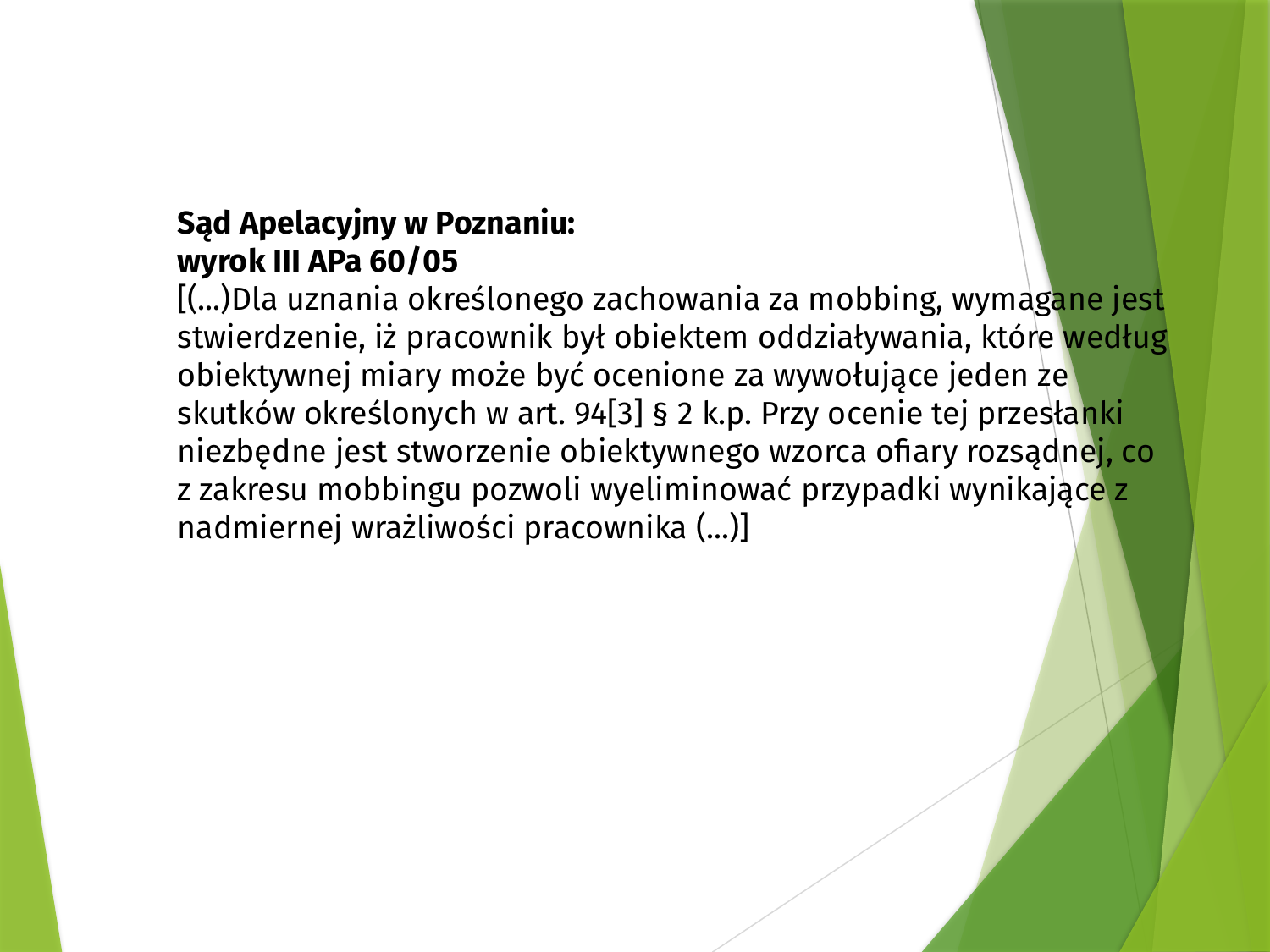

Sąd Apelacyjny w Poznaniu:
wyrok III APa 60/05
[(...)Dla uznania określonego zachowania za mobbing, wymagane jest stwierdzenie, iż pracownik był obiektem oddziaływania, które według obiektywnej miary może być ocenione za wywołujące jeden ze skutków określonych w art. 94[3] § 2 k.p. Przy ocenie tej przesłanki niezbędne jest stworzenie obiektywnego wzorca ofiary rozsądnej, co z zakresu mobbingu pozwoli wyeliminować przypadki wynikające z nadmiernej wrażliwości pracownika (...)]